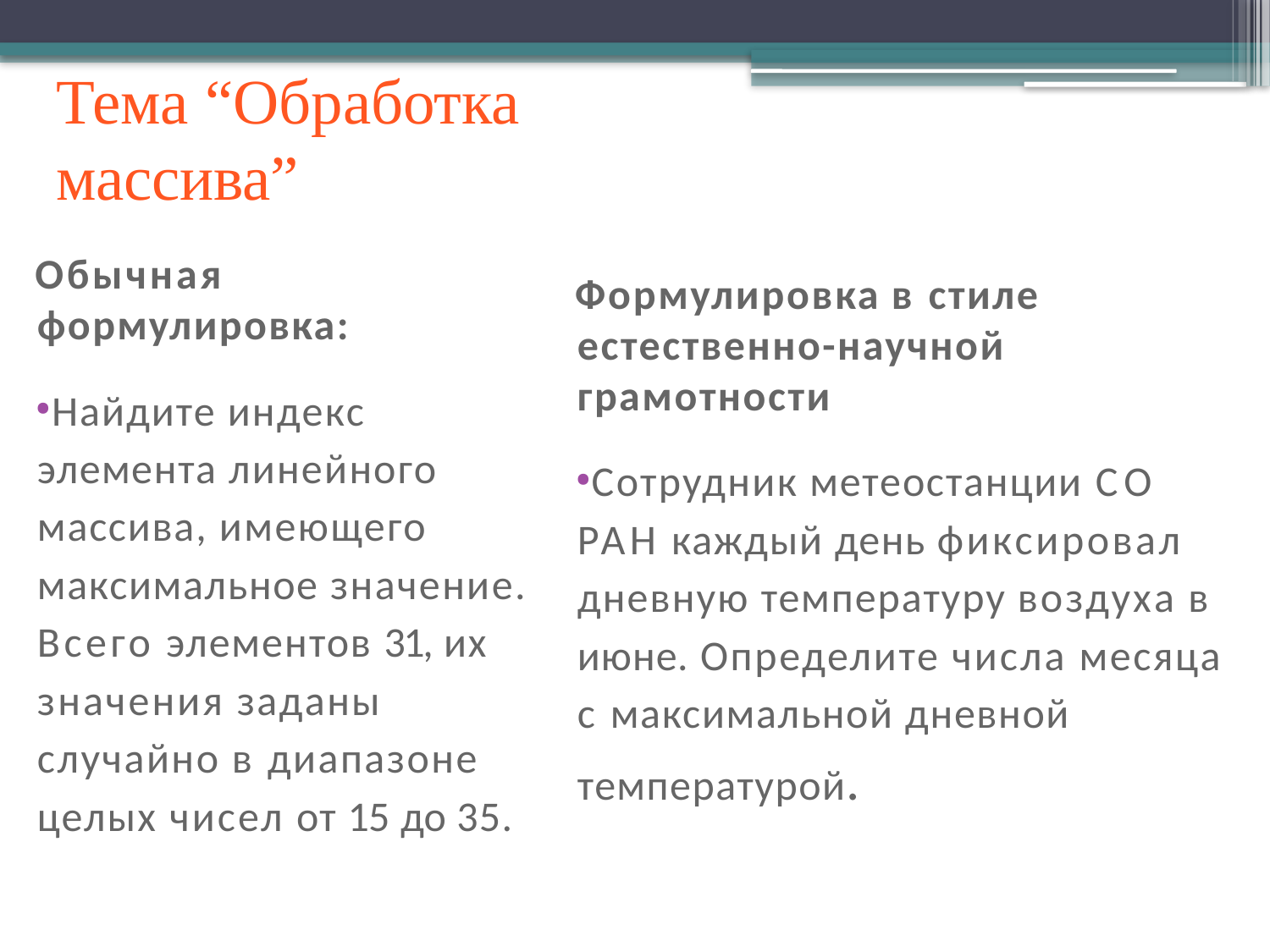

# Тема “Обработка массива”
Обычная формулировка:
Найдите индекс элемента линейного массива, имеющего максимальное значение. Всего элементов 31, их значения заданы случайно в диапазоне целых чисел от 15 до 35.
Формулировка в стиле естественно-научной грамотности
Сотрудник метеостанции СО РАН каждый день фиксировал дневную температуру воздуха в июне. Определите числа месяца с максимальной дневной температурой.